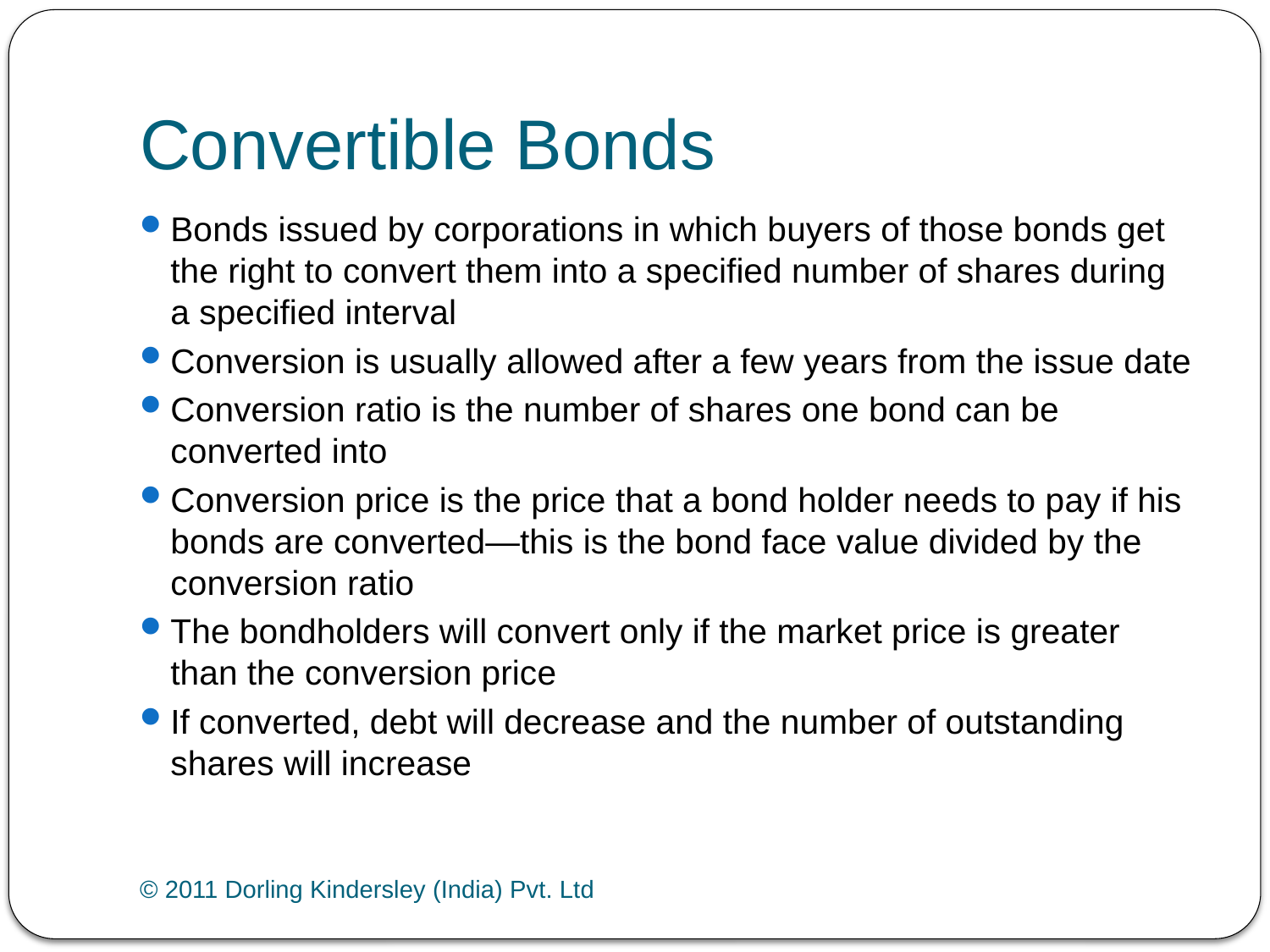

# Convertible Bonds
Bonds issued by corporations in which buyers of those bonds get the right to convert them into a specified number of shares during a specified interval
Conversion is usually allowed after a few years from the issue date
Conversion ratio is the number of shares one bond can be converted into
Conversion price is the price that a bond holder needs to pay if his bonds are converted—this is the bond face value divided by the conversion ratio
The bondholders will convert only if the market price is greater than the conversion price
If converted, debt will decrease and the number of outstanding shares will increase
© 2011 Dorling Kindersley (India) Pvt. Ltd